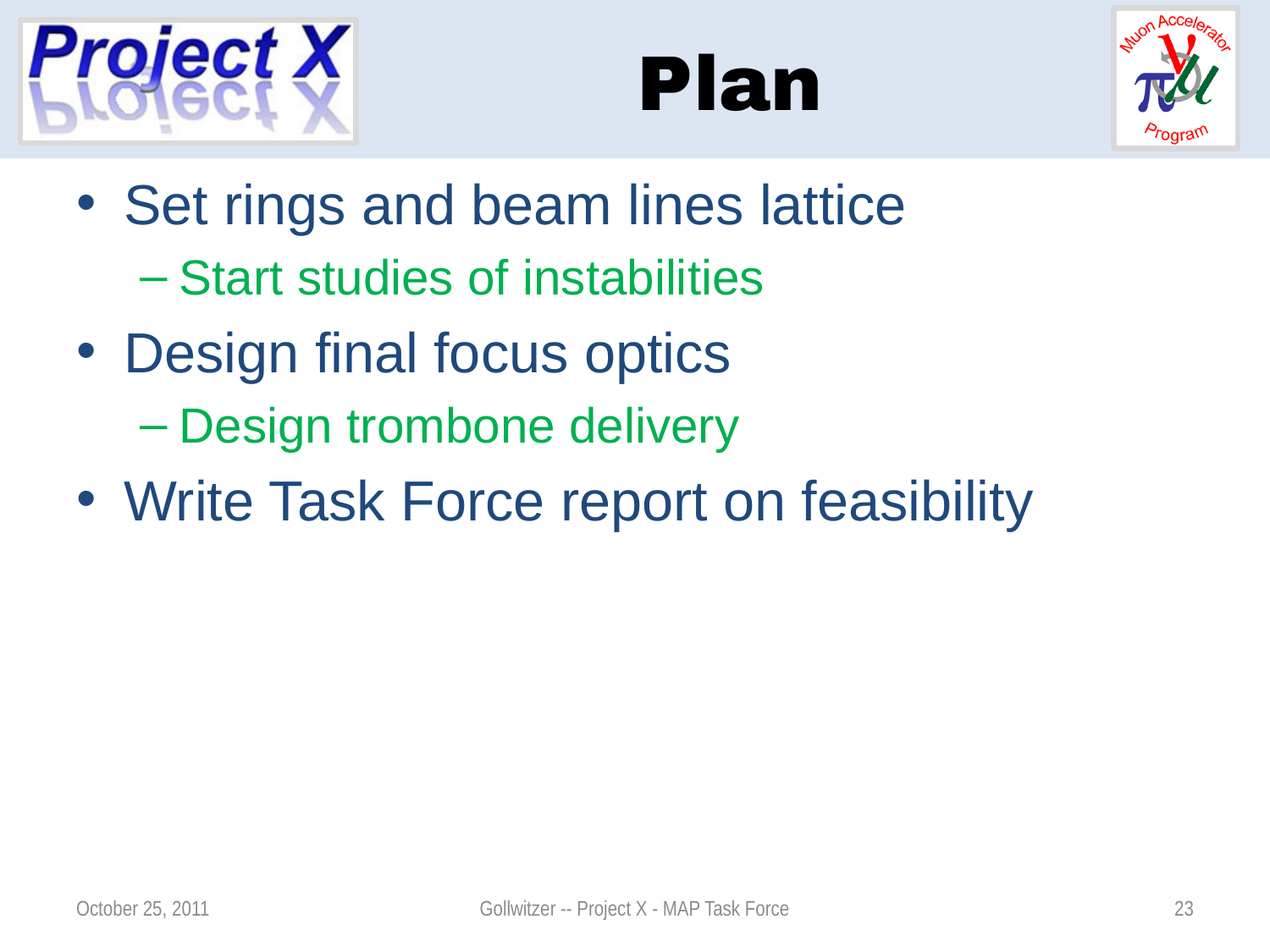

# Plan
Set rings and beam lines lattice
Start studies of instabilities
Design final focus optics
Design trombone delivery
Write Task Force report on feasibility
October 25, 2011
Gollwitzer -- Project X - MAP Task Force
23